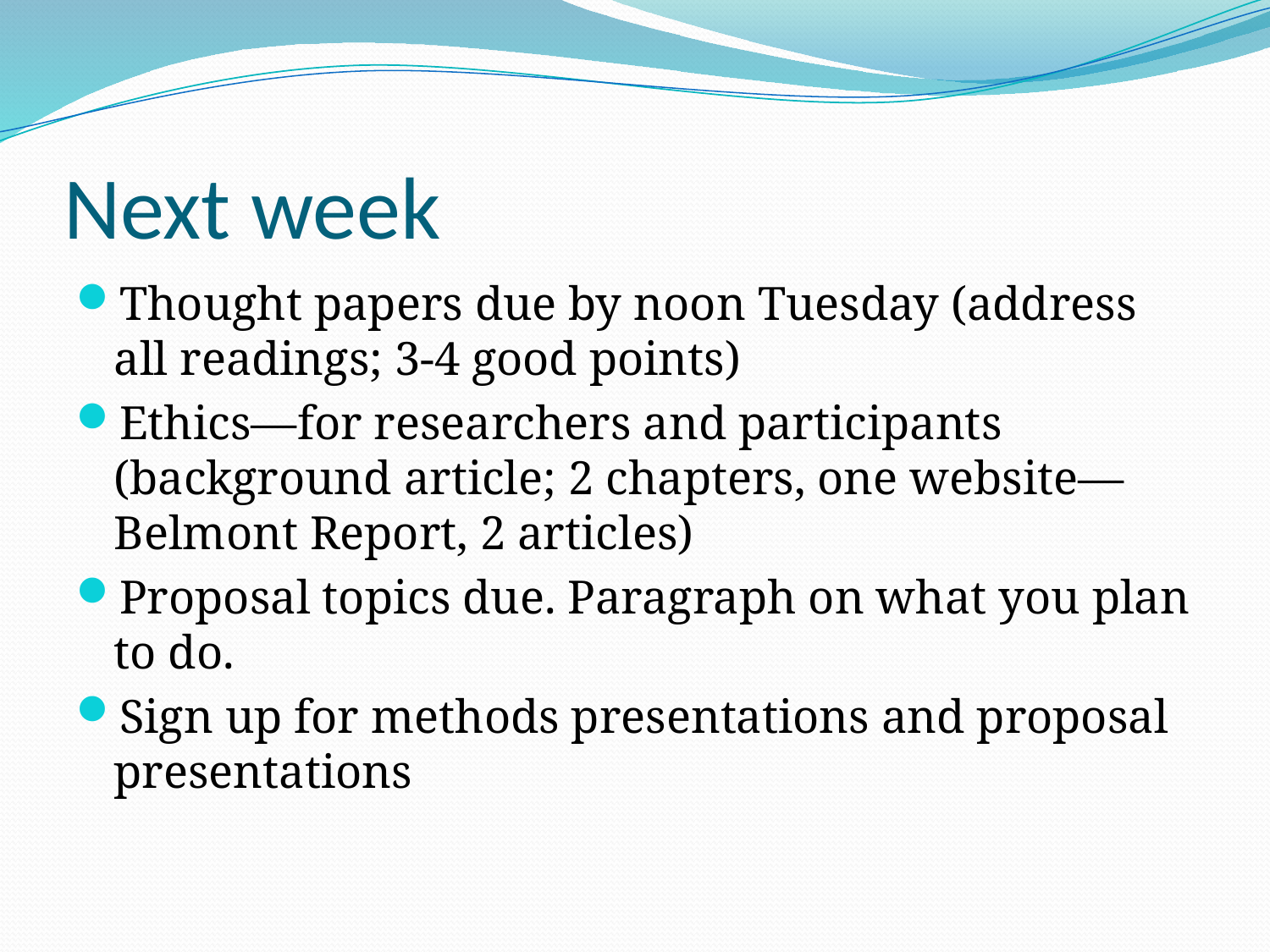

# Next week
Thought papers due by noon Tuesday (address all readings; 3-4 good points)
Ethics—for researchers and participants (background article; 2 chapters, one website—Belmont Report, 2 articles)
Proposal topics due. Paragraph on what you plan to do.
Sign up for methods presentations and proposal presentations